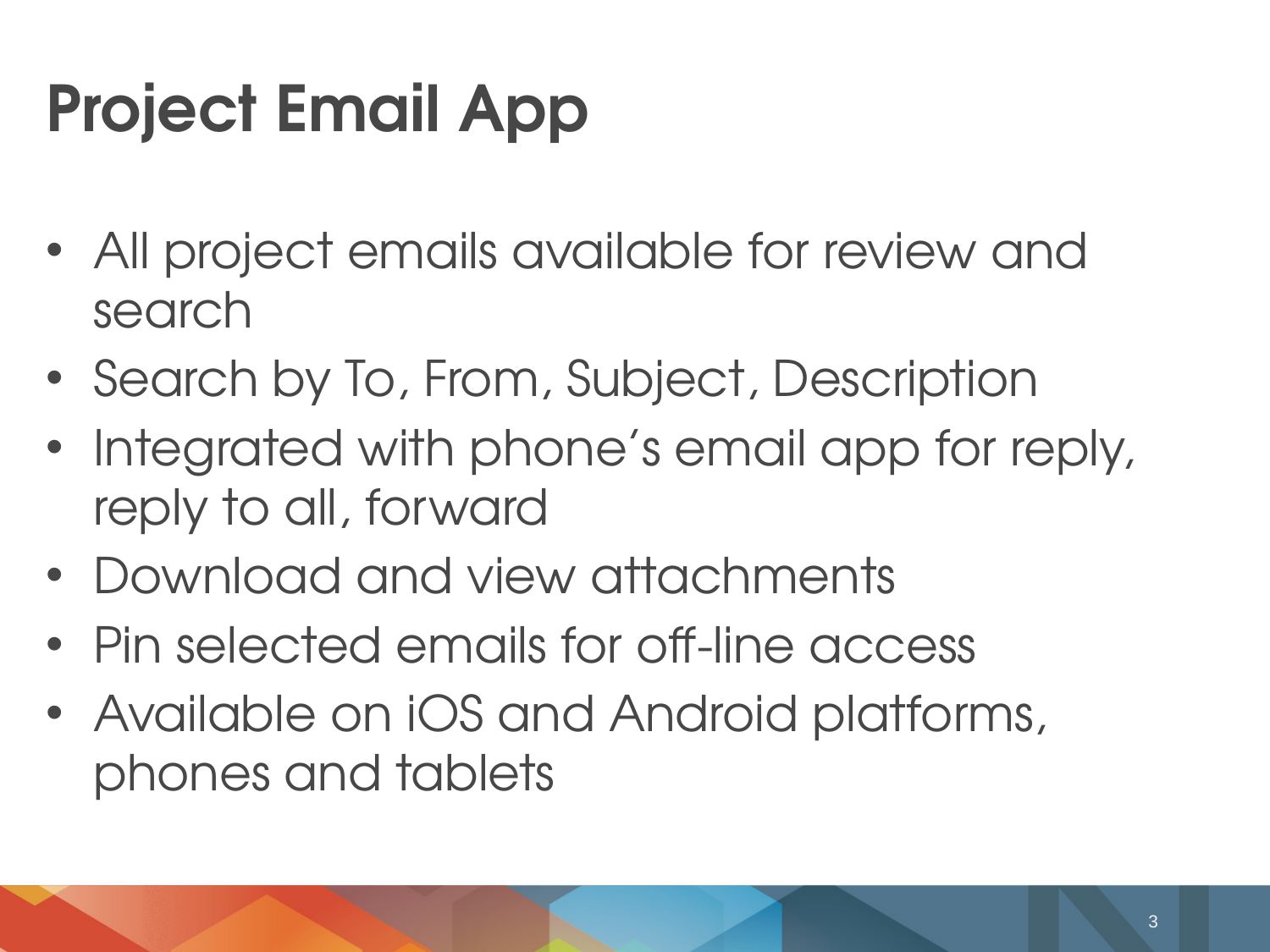

# Project Email App
All project emails available for review and search
Search by To, From, Subject, Description
Integrated with phone’s email app for reply, reply to all, forward
Download and view attachments
Pin selected emails for off-line access
Available on iOS and Android platforms, phones and tablets
3